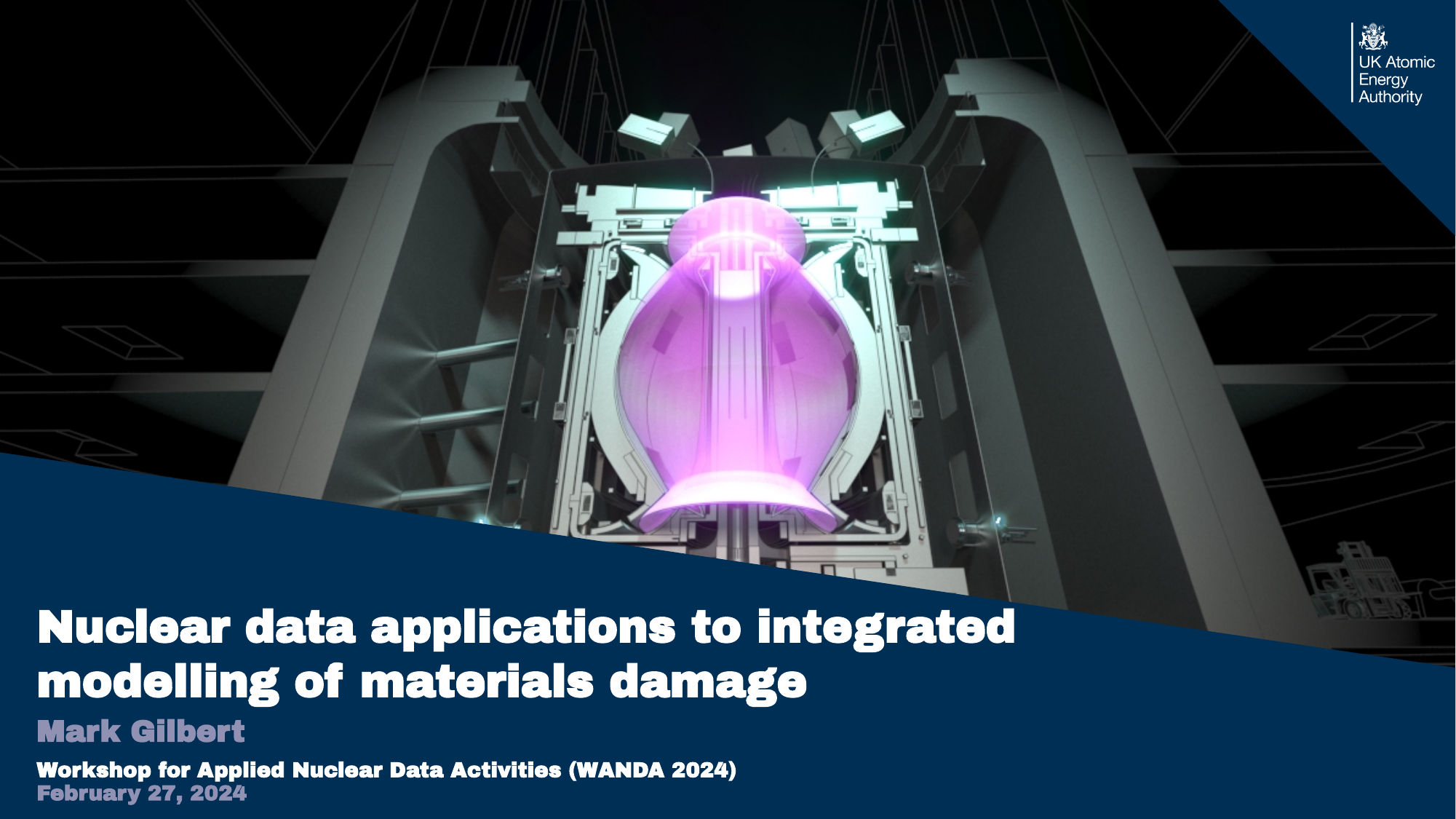

Nuclear data applications to integrated modelling of materials damage
Mark Gilbert
Workshop for Applied Nuclear Data Activities (WANDA 2024)
February 27, 2024